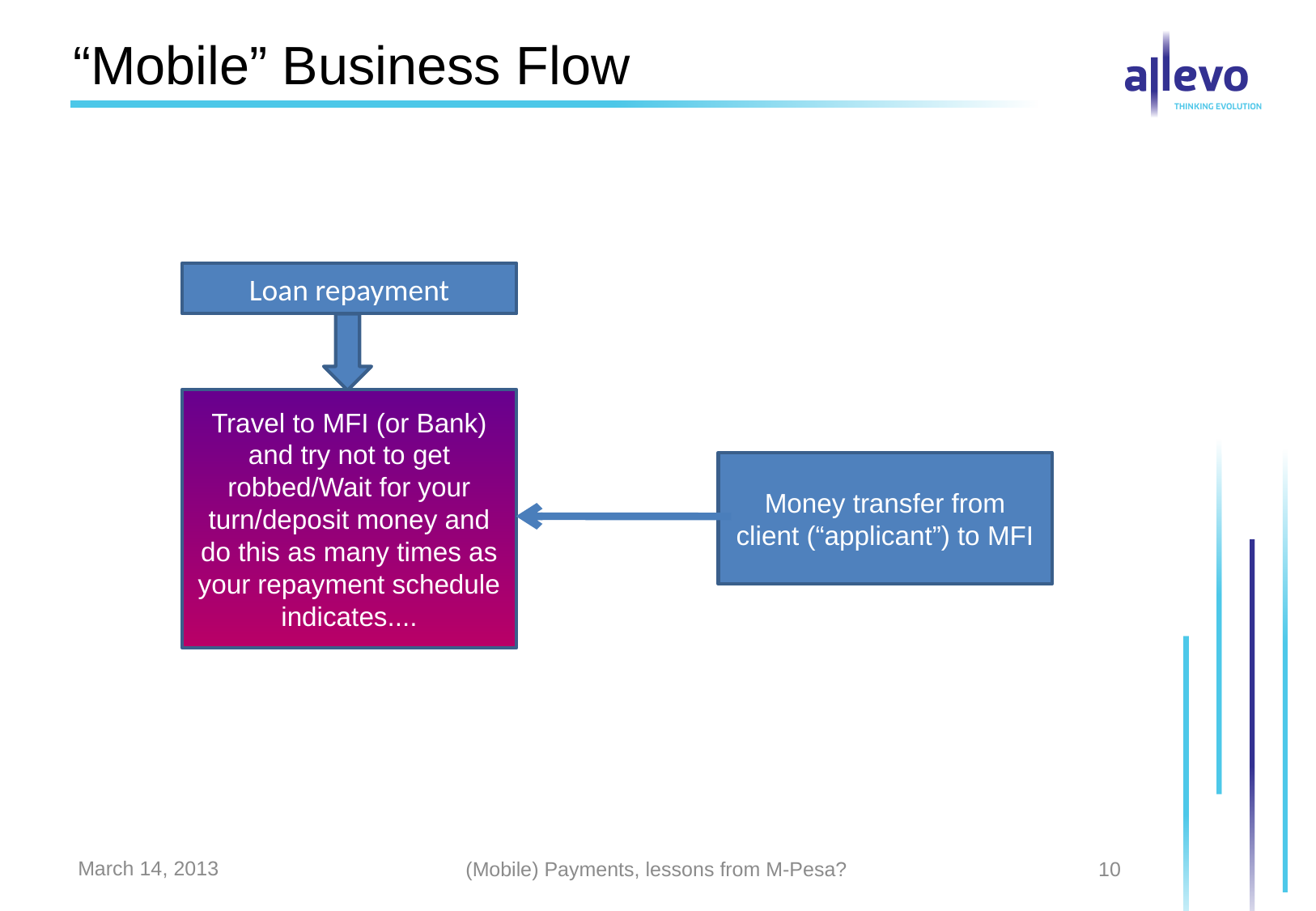

# “Mobile” Business Flow
Loan repayment

Travel to MFI (or Bank) and try not to get robbed/Wait for your turn/deposit money and do this as many times as your repayment schedule indicates....
Money transfer from client (“applicant”) to MFI
March 14, 2013
(Mobile) Payments, lessons from M-Pesa?
10